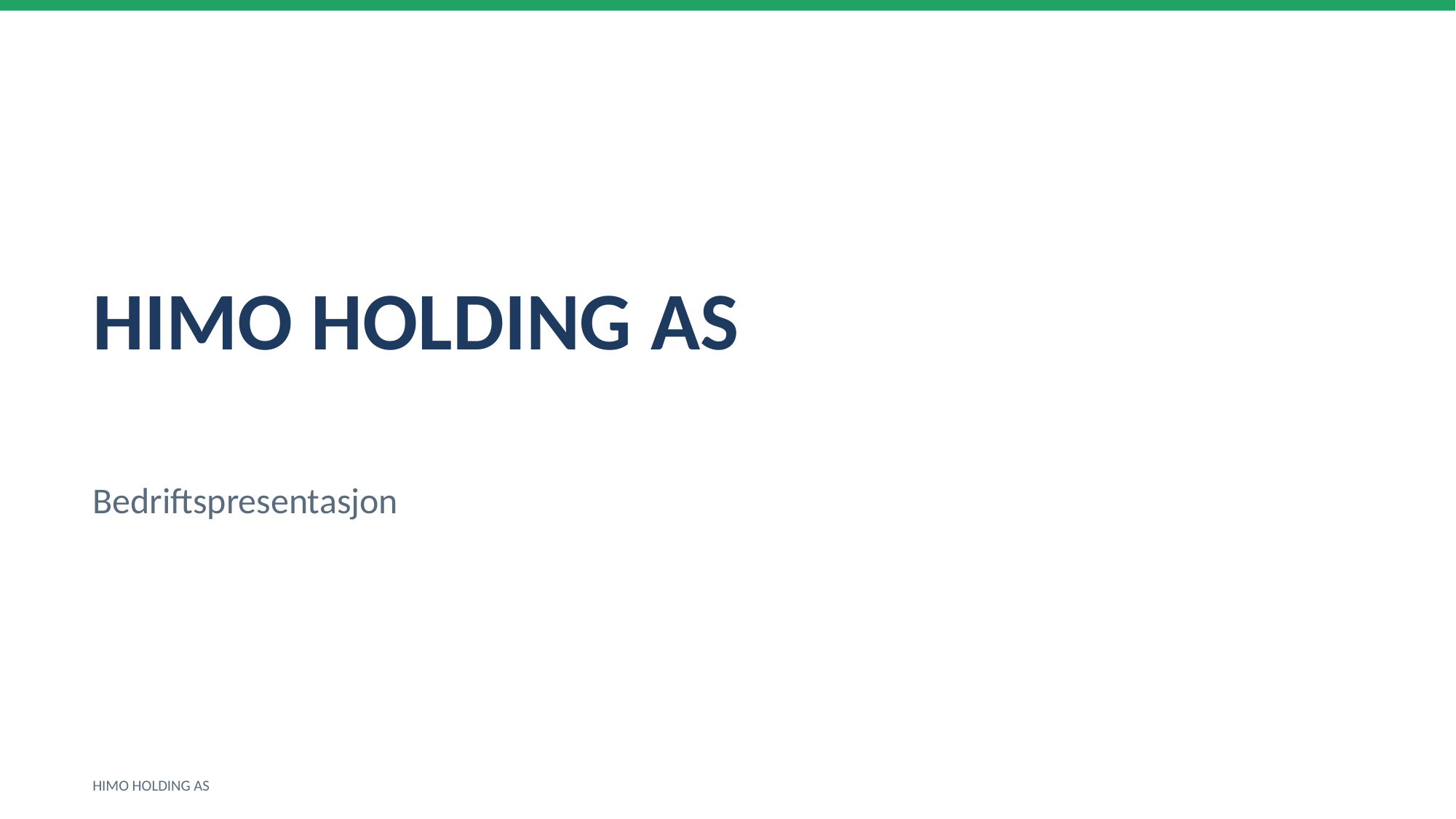

HIMO HOLDING AS
Bedriftspresentasjon
HIMO HOLDING AS